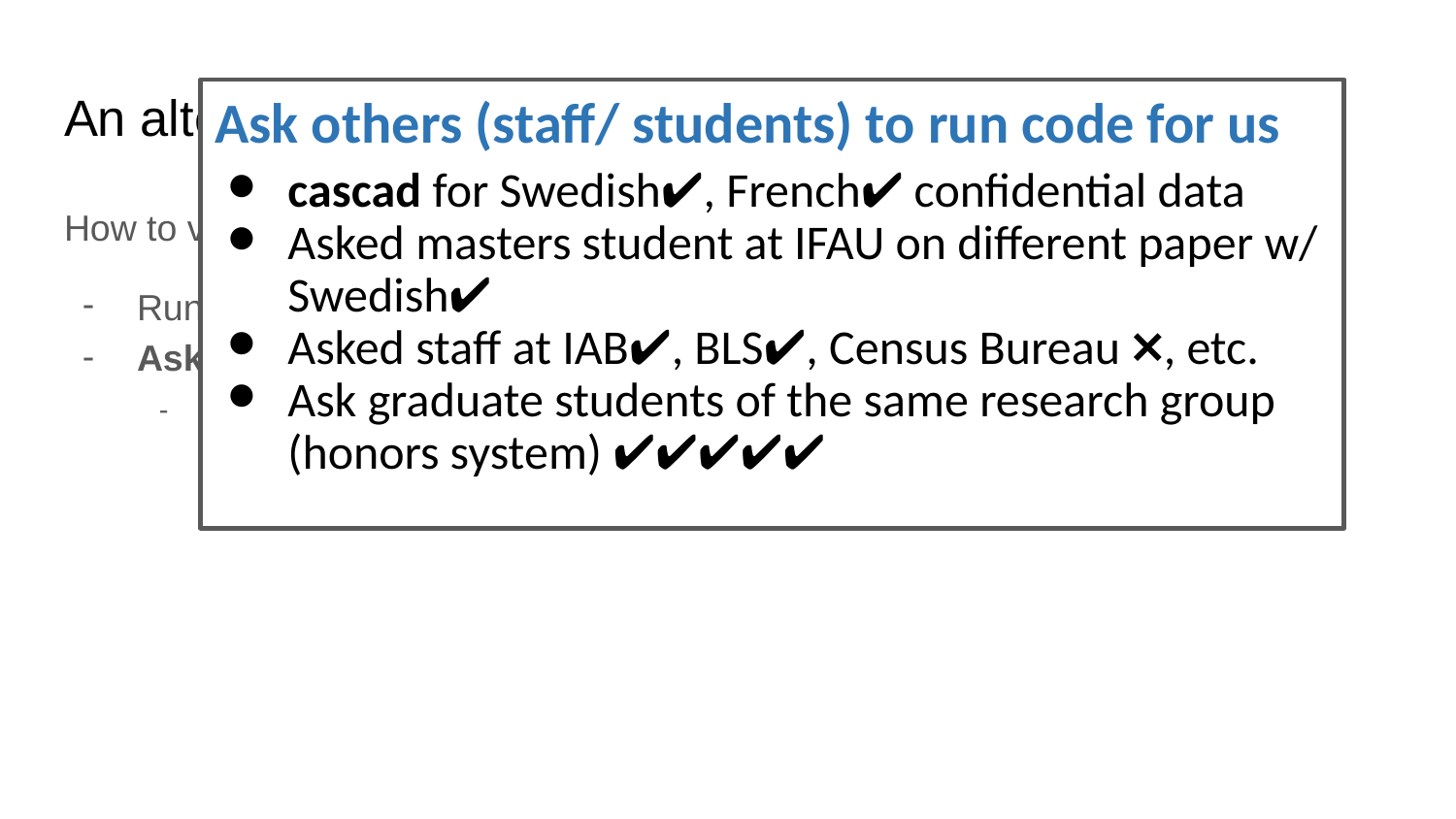

# An alternative view on “reproducibility and replication”
Ask others (staff/ students) to run code for us
cascad for Swedish✔️, French✔️ confidential data
Asked masters student at IFAU on different paper w/ Swedish✔️
Asked staff at IAB✔️, BLS✔️, Census Bureau ❌, etc.
Ask graduate students of the same research group (honors system) ✔️✔️✔️✔️✔️

How to verify:
Run code… (data, compute resources, time)
Ask a trusted third party to run the code…
With access to (data, compute resources, time)